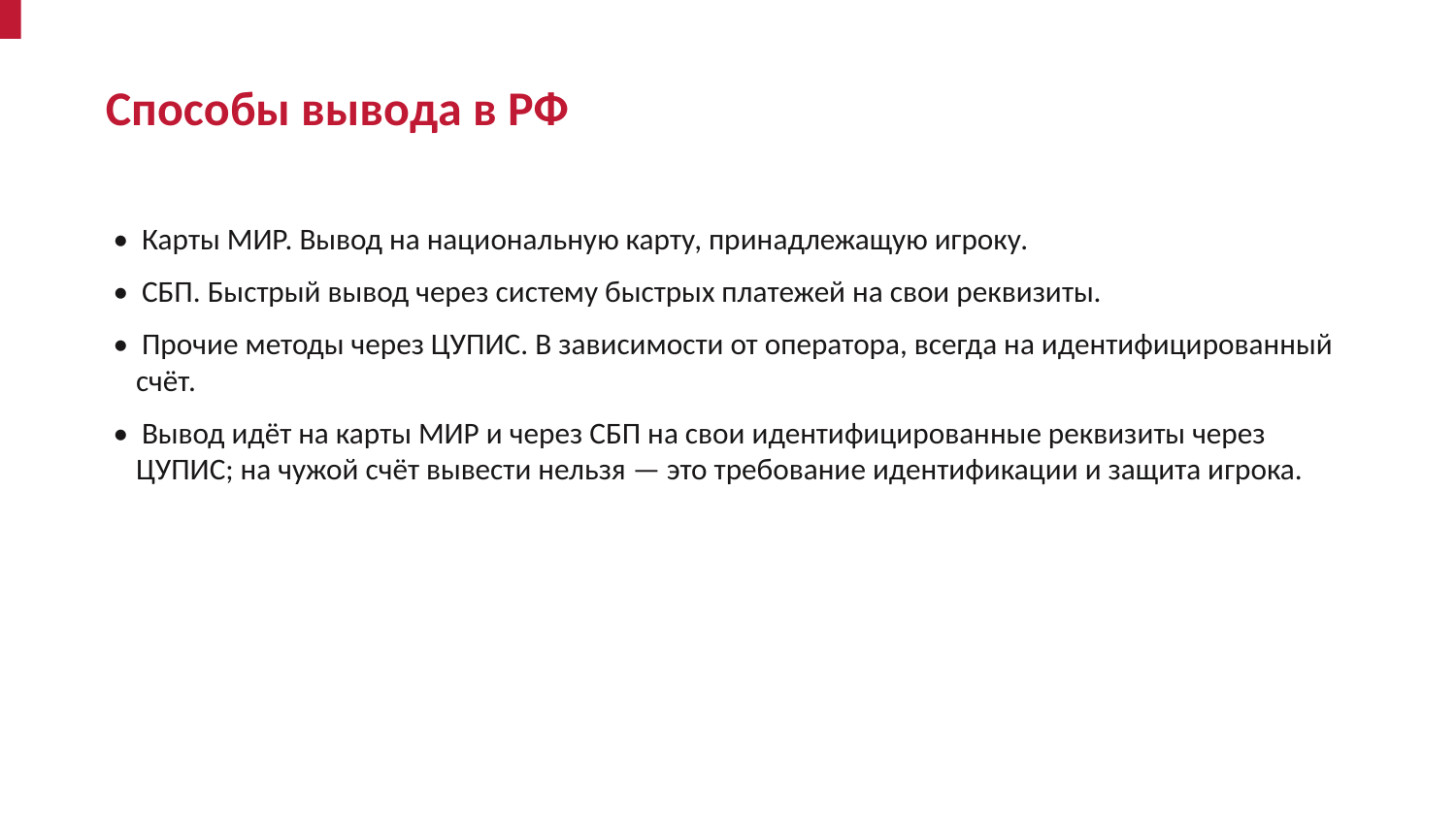

Способы вывода в РФ
•  Карты МИР. Вывод на национальную карту, принадлежащую игроку.
•  СБП. Быстрый вывод через систему быстрых платежей на свои реквизиты.
•  Прочие методы через ЦУПИС. В зависимости от оператора, всегда на идентифицированный счёт.
•  Вывод идёт на карты МИР и через СБП на свои идентифицированные реквизиты через ЦУПИС; на чужой счёт вывести нельзя — это требование идентификации и защита игрока.